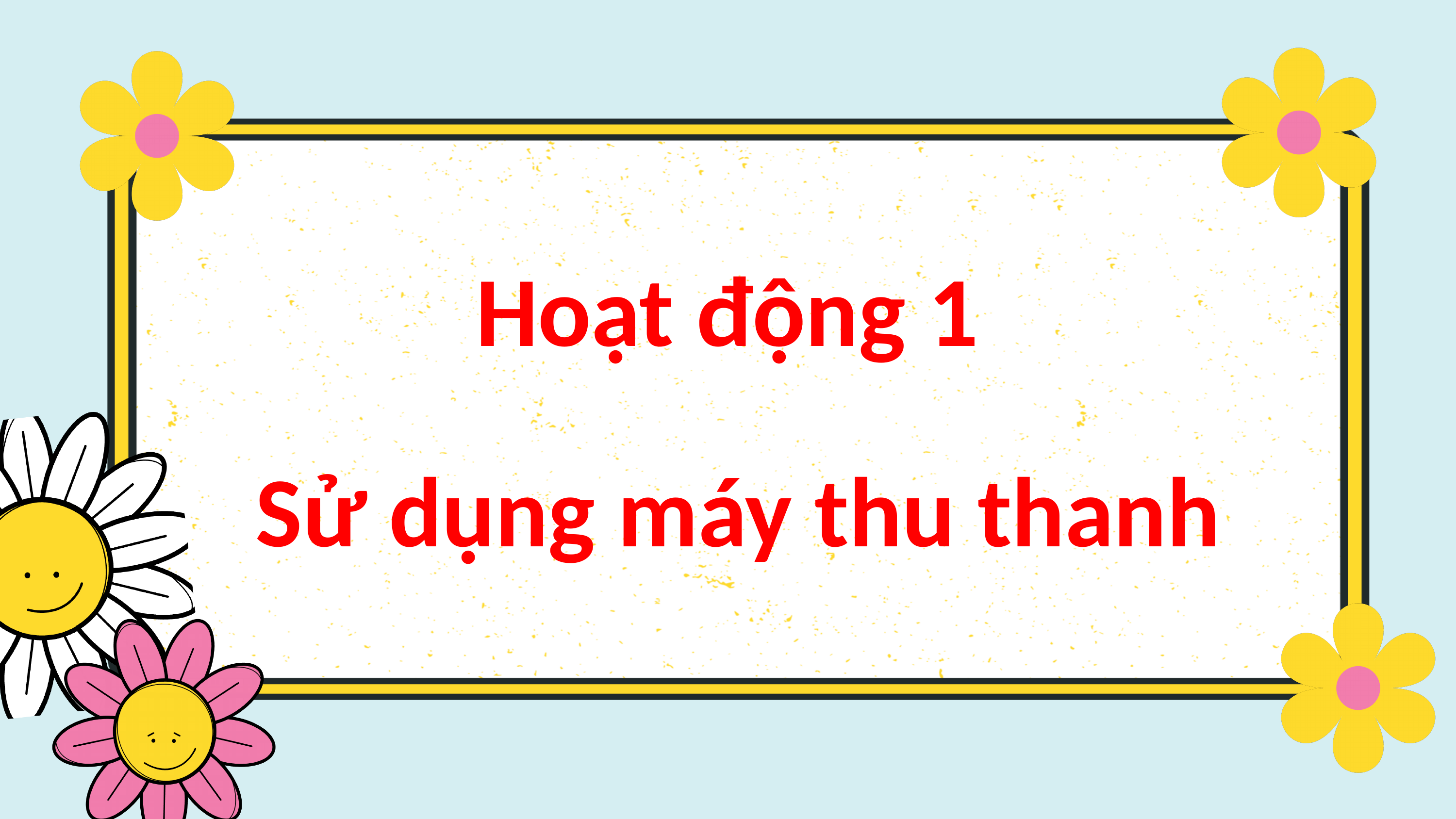

Hoạt động 1
Sử dụng máy thu thanh